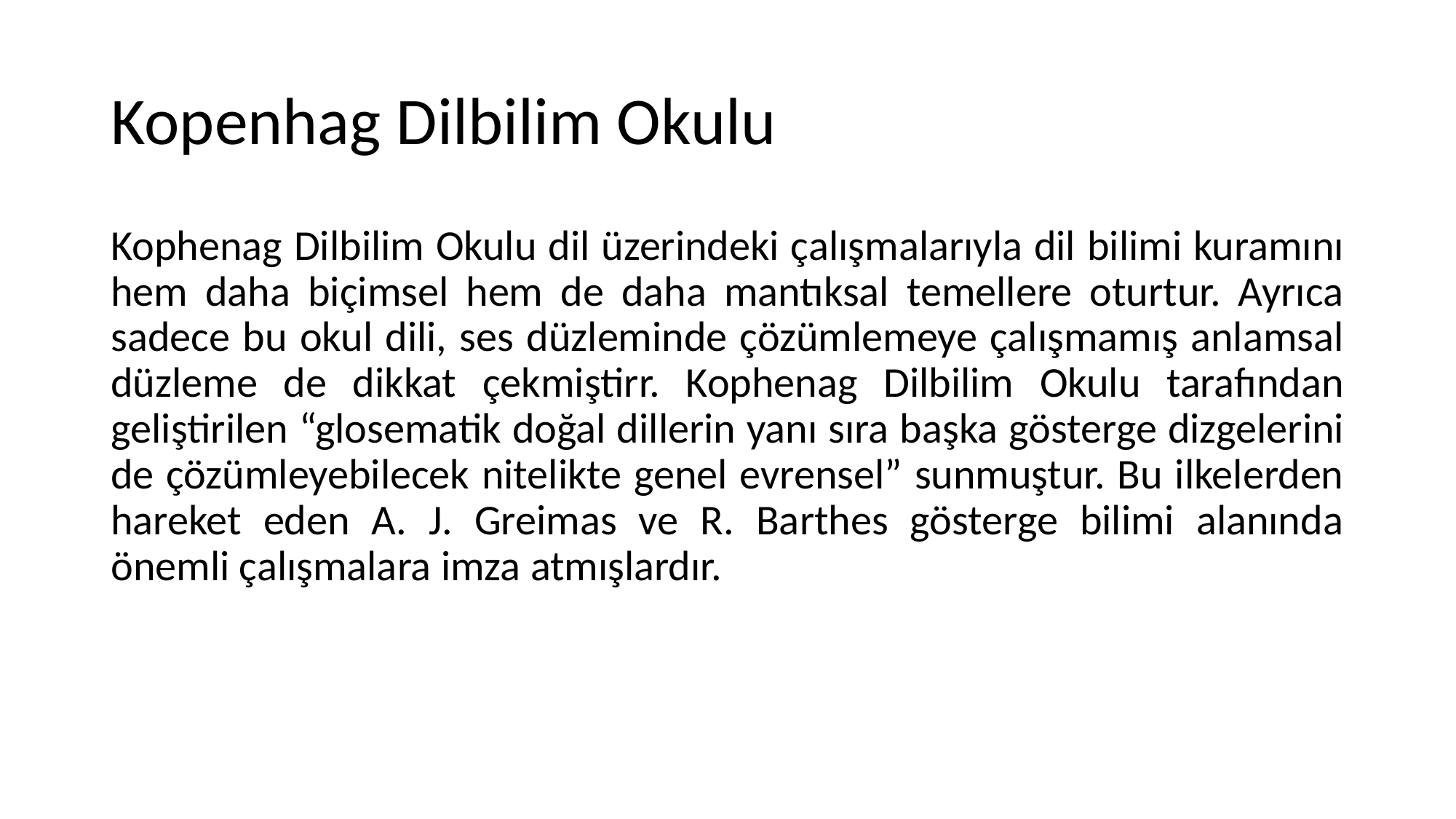

# Kopenhag Dilbilim Okulu
Kophenag Dilbilim Okulu dil üzerindeki çalışmalarıyla dil bilimi kuramını hem daha biçimsel hem de daha mantıksal temellere oturtur. Ayrıca sadece bu okul dili, ses düzleminde çözümlemeye çalışmamış anlamsal düzleme de dikkat çekmiştirr. Kophenag Dilbilim Okulu tarafından geliştirilen “glosematik doğal dillerin yanı sıra başka gösterge dizgelerini de çözümleyebilecek nitelikte genel evrensel” sunmuştur. Bu ilkelerden hareket eden A. J. Greimas ve R. Barthes gösterge bilimi alanında önemli çalışmalara imza atmışlardır.